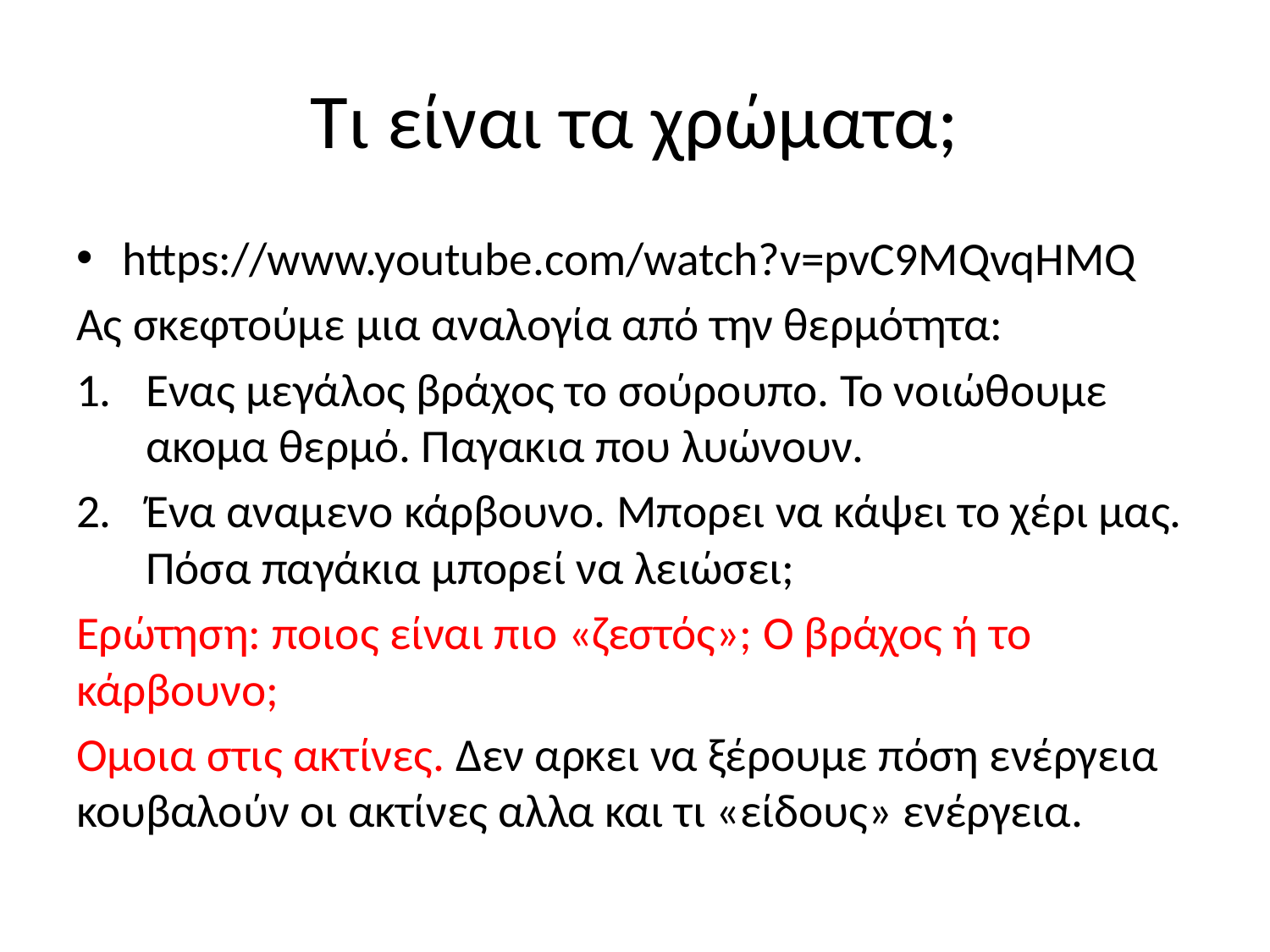

# Τι είναι τα χρώματα;
https://www.youtube.com/watch?v=pvC9MQvqHMQ
Ας σκεφτούμε μια αναλογία από την θερμότητα:
Ενας μεγάλος βράχος το σούρουπο. Το νοιώθουμε ακομα θερμό. Παγακια που λυώνουν.
Ένα αναμενο κάρβουνο. Μπορει να κάψει το χέρι μας. Πόσα παγάκια μπορεί να λειώσει;
Ερώτηση: ποιος είναι πιο «ζεστός»; Ο βράχος ή το κάρβουνο;
Ομοια στις ακτίνες. Δεν αρκει να ξέρουμε πόση ενέργεια κουβαλούν οι ακτίνες αλλα και τι «είδους» ενέργεια.